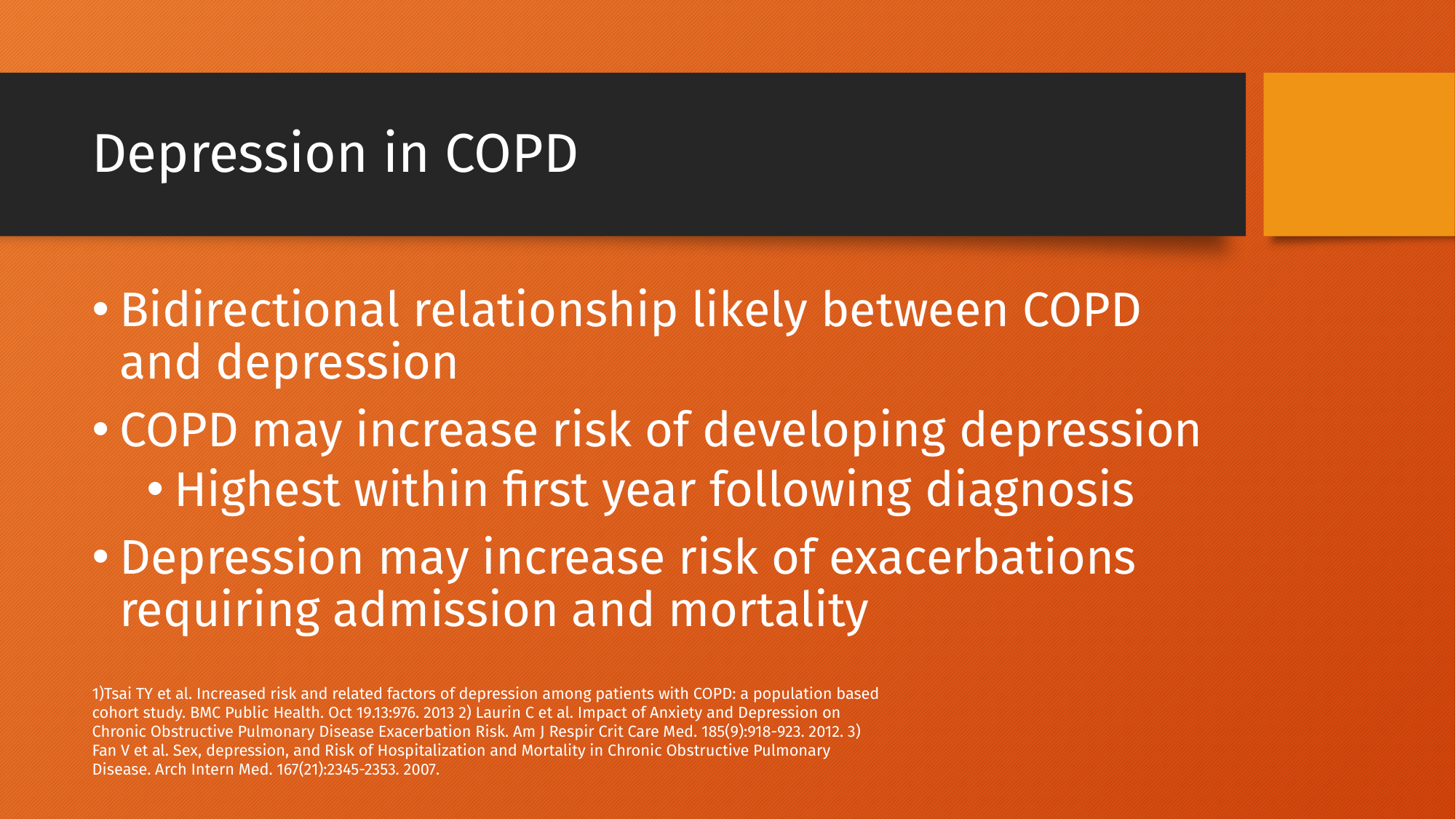

# Depression in COPD
Bidirectional relationship likely between COPD and depression
COPD may increase risk of developing depression
Highest within first year following diagnosis
Depression may increase risk of exacerbations requiring admission and mortality

1)Tsai TY et al. Increased risk and related factors of depression among patients with COPD: a population based cohort study. BMC Public Health. Oct 19.13:976. 2013 2) Laurin C et al. Impact of Anxiety and Depression on Chronic Obstructive Pulmonary Disease Exacerbation Risk. Am J Respir Crit Care Med. 185(9):918-923. 2012. 3) Fan V et al. Sex, depression, and Risk of Hospitalization and Mortality in Chronic Obstructive Pulmonary Disease. Arch Intern Med. 167(21):2345-2353. 2007.